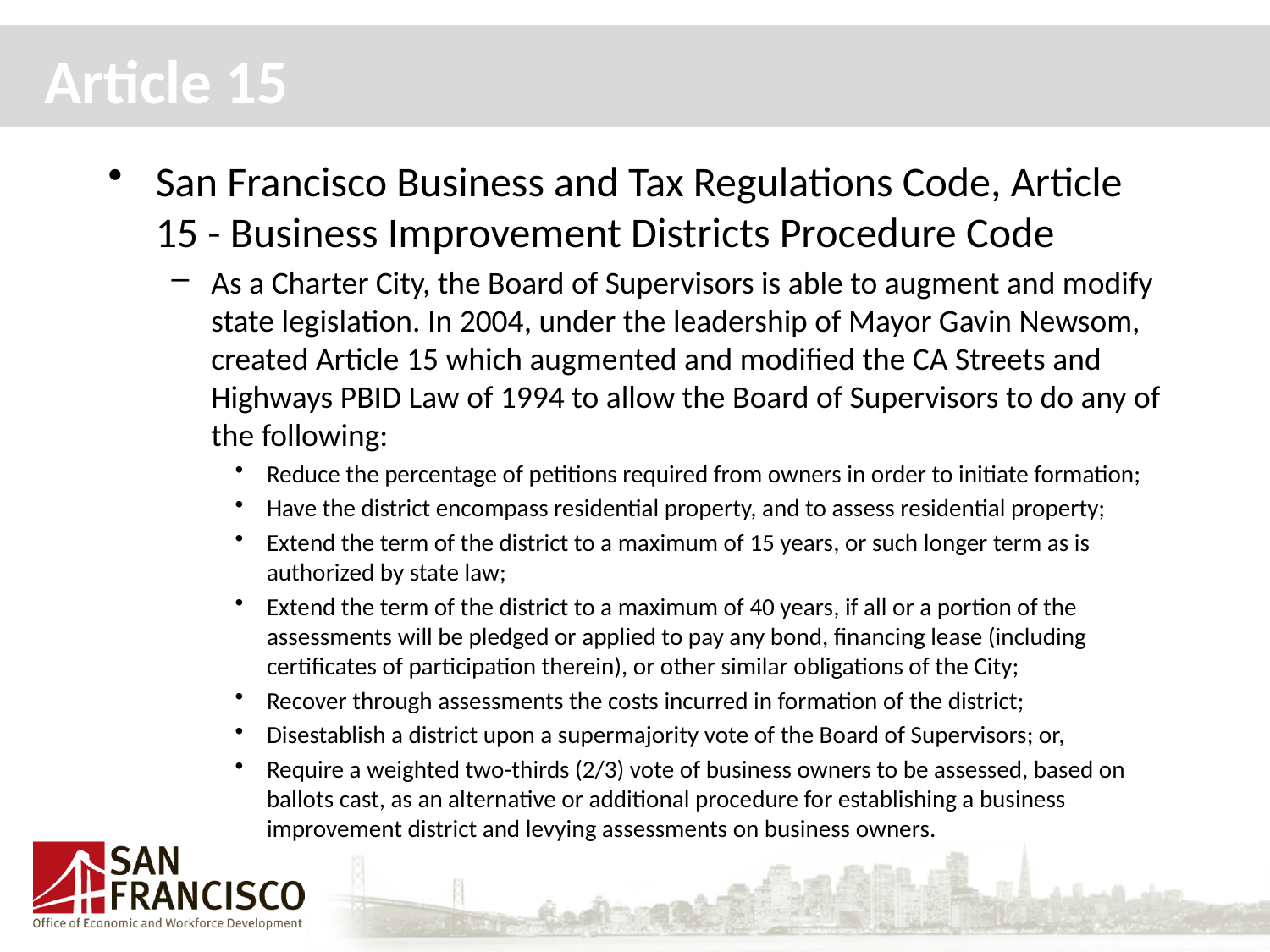

# Article 15
San Francisco Business and Tax Regulations Code, Article 15 - Business Improvement Districts Procedure Code
As a Charter City, the Board of Supervisors is able to augment and modify state legislation. In 2004, under the leadership of Mayor Gavin Newsom, created Article 15 which augmented and modified the CA Streets and Highways PBID Law of 1994 to allow the Board of Supervisors to do any of the following:
Reduce the percentage of petitions required from owners in order to initiate formation;
Have the district encompass residential property, and to assess residential property;
Extend the term of the district to a maximum of 15 years, or such longer term as is authorized by state law;
Extend the term of the district to a maximum of 40 years, if all or a portion of the assessments will be pledged or applied to pay any bond, financing lease (including certificates of participation therein), or other similar obligations of the City;
Recover through assessments the costs incurred in formation of the district;
Disestablish a district upon a supermajority vote of the Board of Supervisors; or,
Require a weighted two-thirds (2/3) vote of business owners to be assessed, based on ballots cast, as an alternative or additional procedure for establishing a business improvement district and levying assessments on business owners.